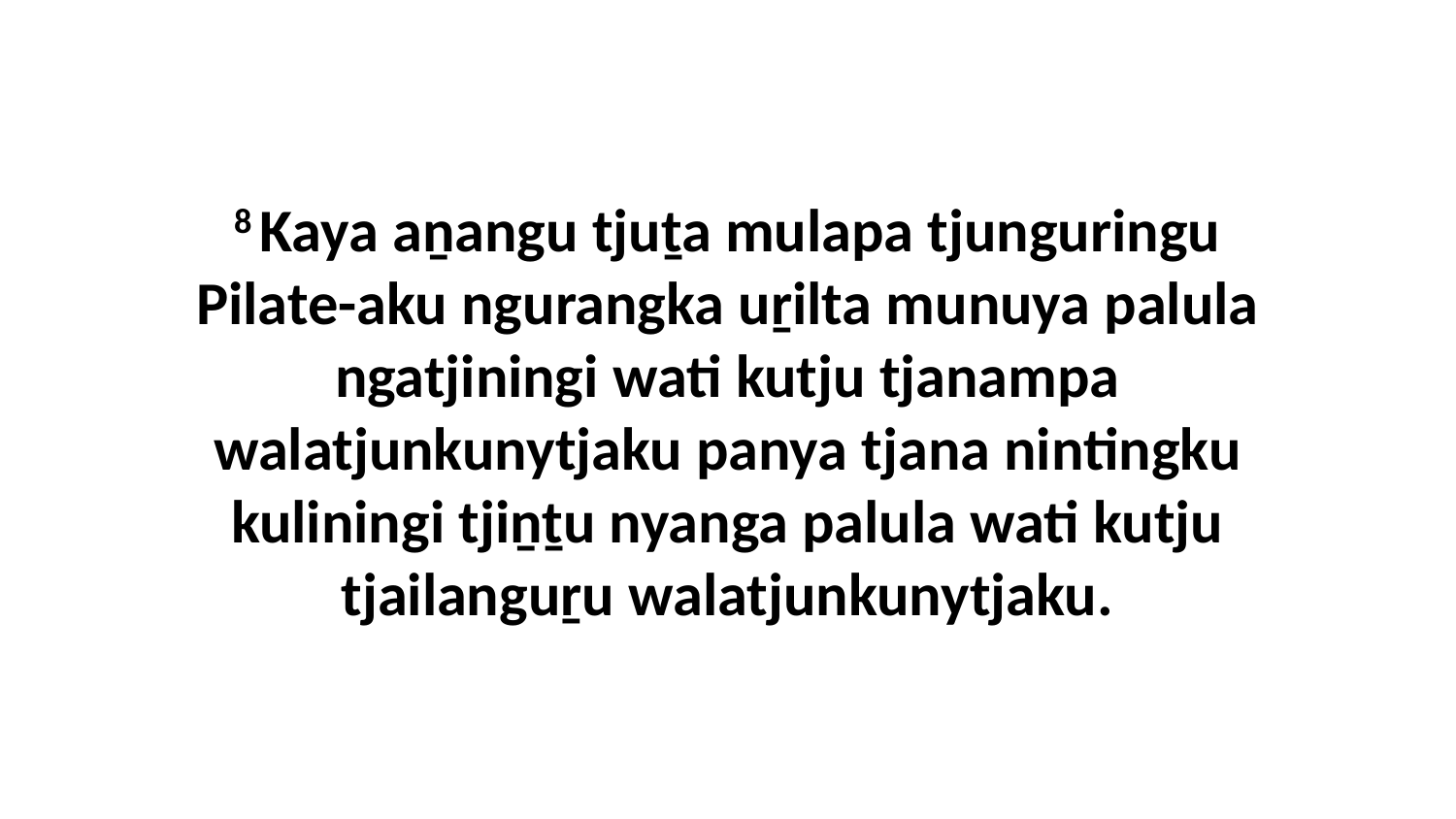

8 Kaya aṉangu tjuṯa mulapa tjunguringu Pilate-aku ngurangka uṟilta munuya palula ngatjiningi wati kutju tjanampa walatjunkunytjaku panya tjana nintingku kuliningi tjiṉṯu nyanga palula wati kutju tjailanguṟu walatjunkunytjaku.